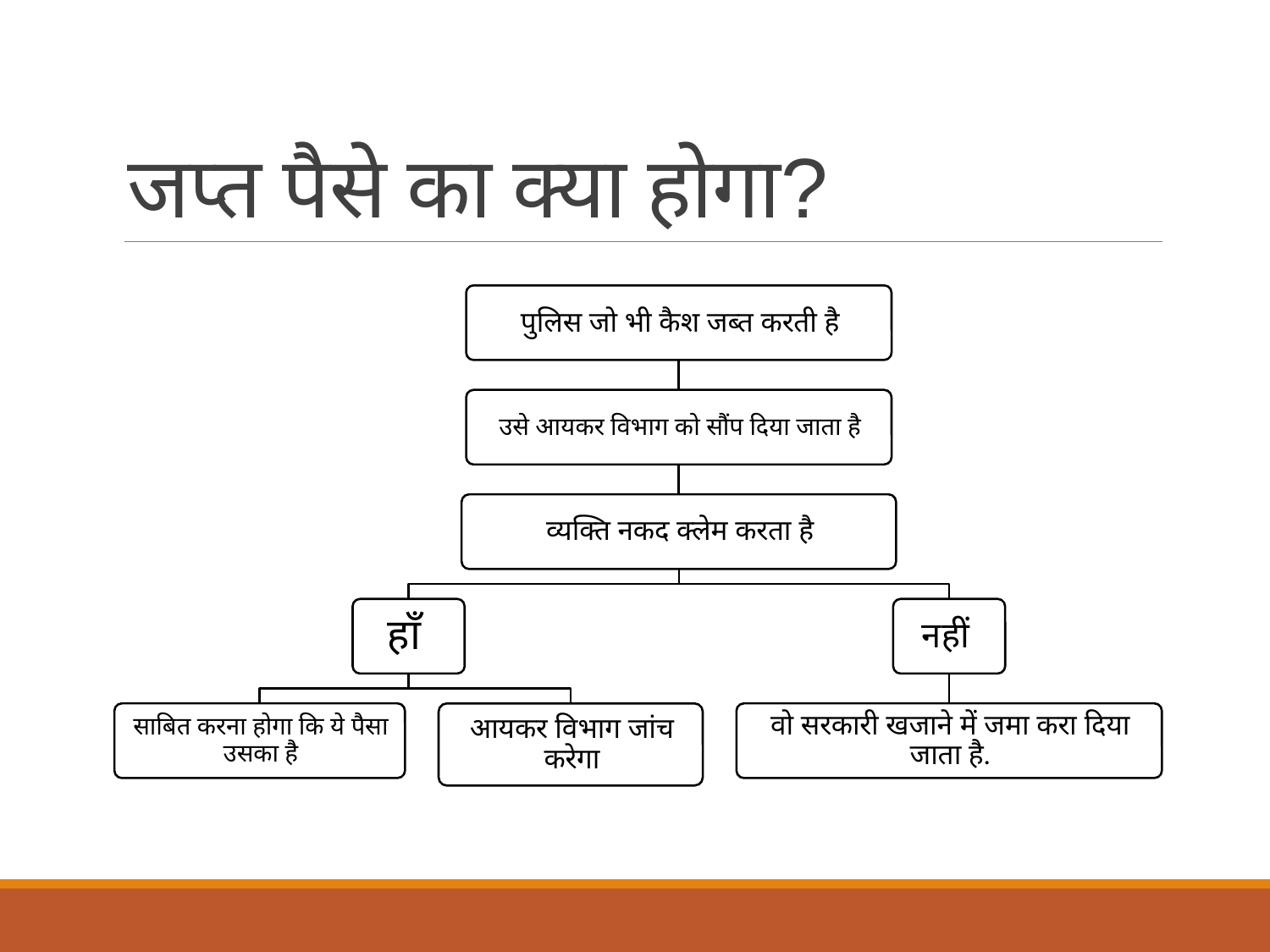

# जप्त पैसे का क्या होगा?
पुलिस जो भी कैश जब्त करती है
उसे आयकर विभाग को सौंप दिया जाता है
व्यक्ति नकद क्लेम करता है
हाँ
साबित करना होगा कि ये पैसा उसका है
आयकर विभाग जांच करेगा
नहीं
वो सरकारी खजाने में जमा करा दिया जाता है.